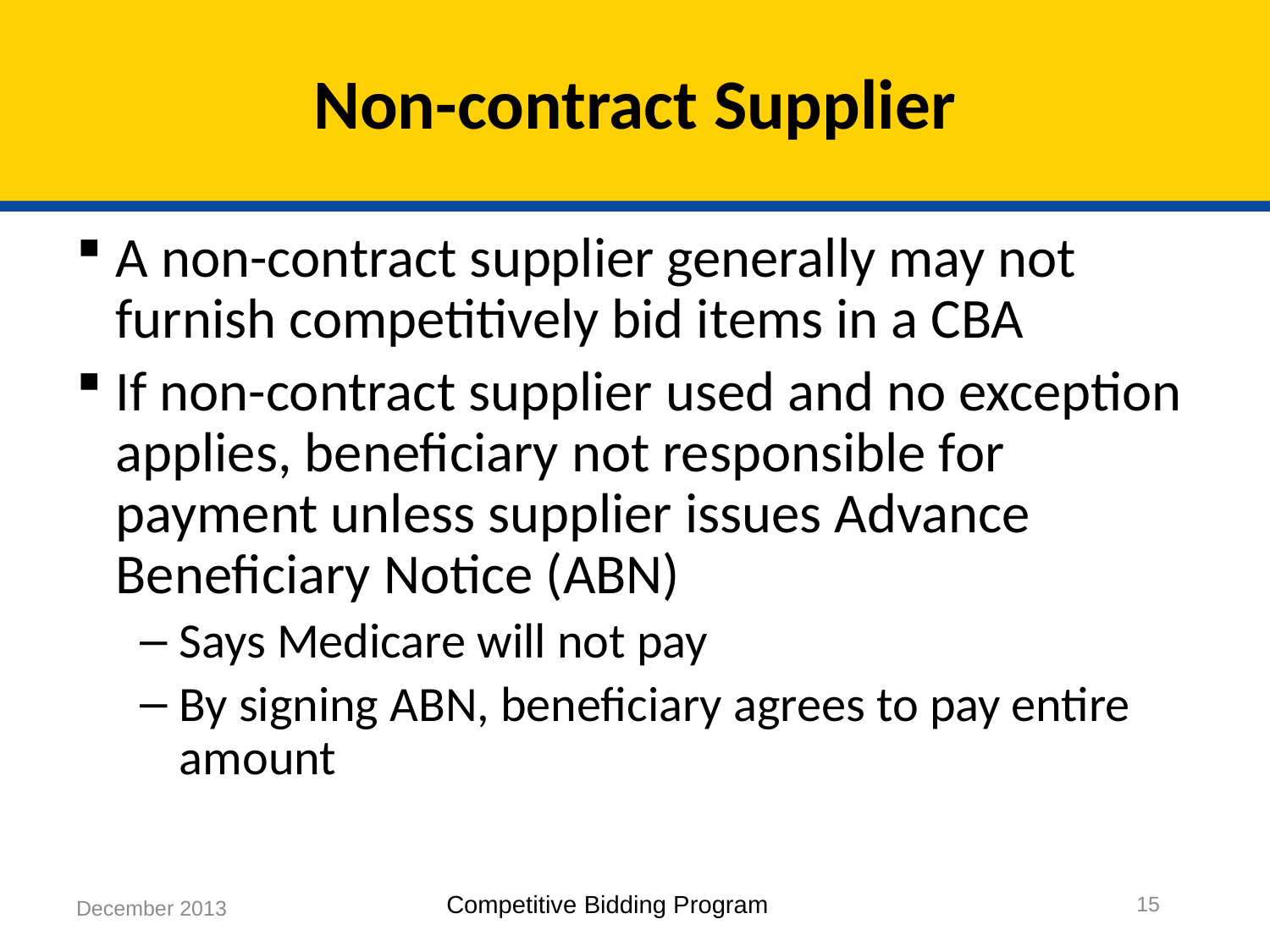

# Non-contract Supplier
A non-contract supplier generally may not furnish competitively bid items in a CBA
If non-contract supplier used and no exception applies, beneficiary not responsible for payment unless supplier issues Advance Beneficiary Notice (ABN)
Says Medicare will not pay
By signing ABN, beneficiary agrees to pay entire amount

15
December 2013
Competitive Bidding Program